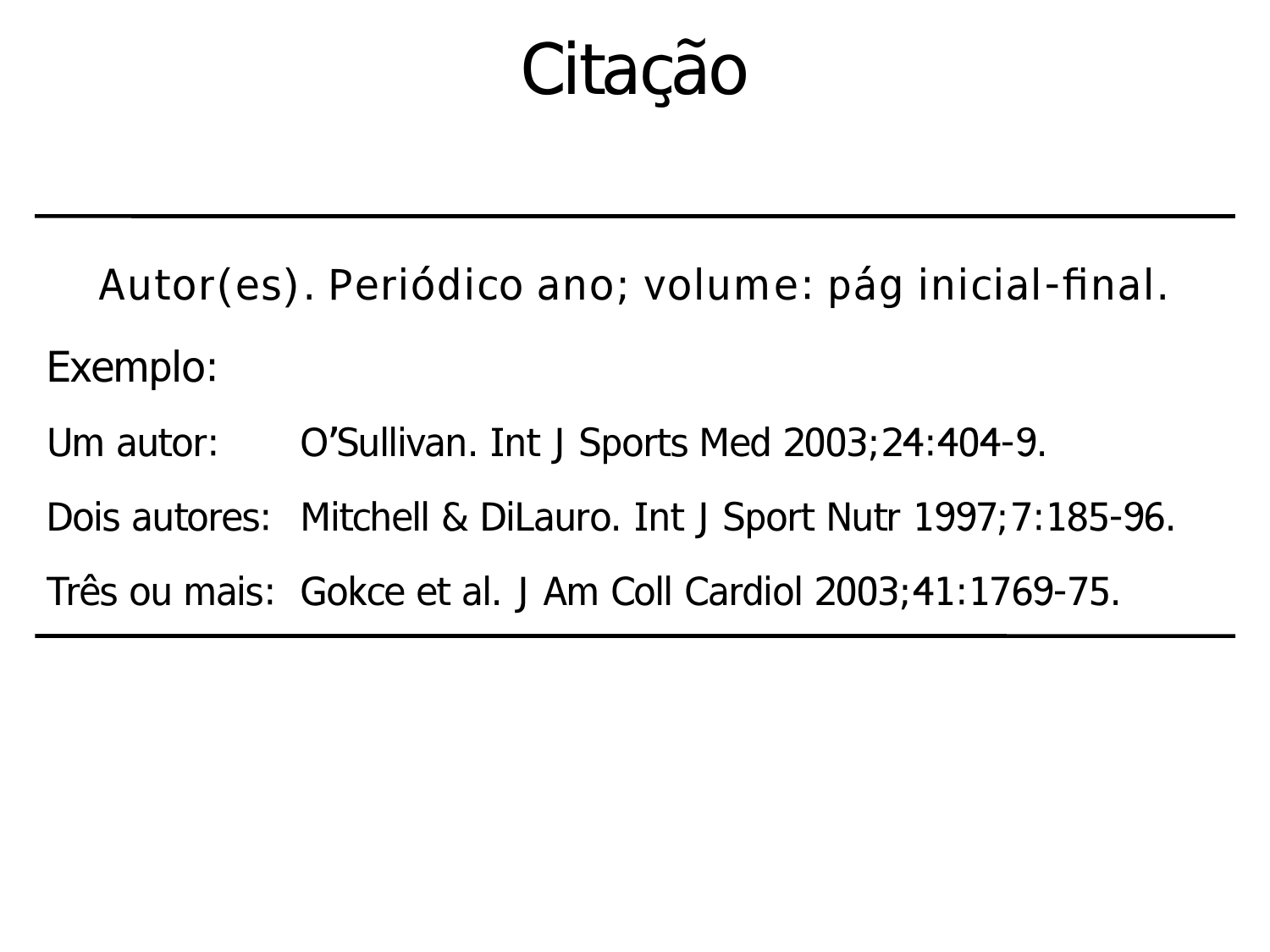

Citação

Autor(es). Periódico ano; volume: pág inicial-final.
Exemplo:
Um autor: 	O’Sullivan. Int J Sports Med 2003;24:404-9.
Dois autores: 	Mitchell & DiLauro. Int J Sport Nutr 1997;7:185-96.
Três ou mais: 	Gokce et al. J Am Coll Cardiol 2003;41:1769-75.